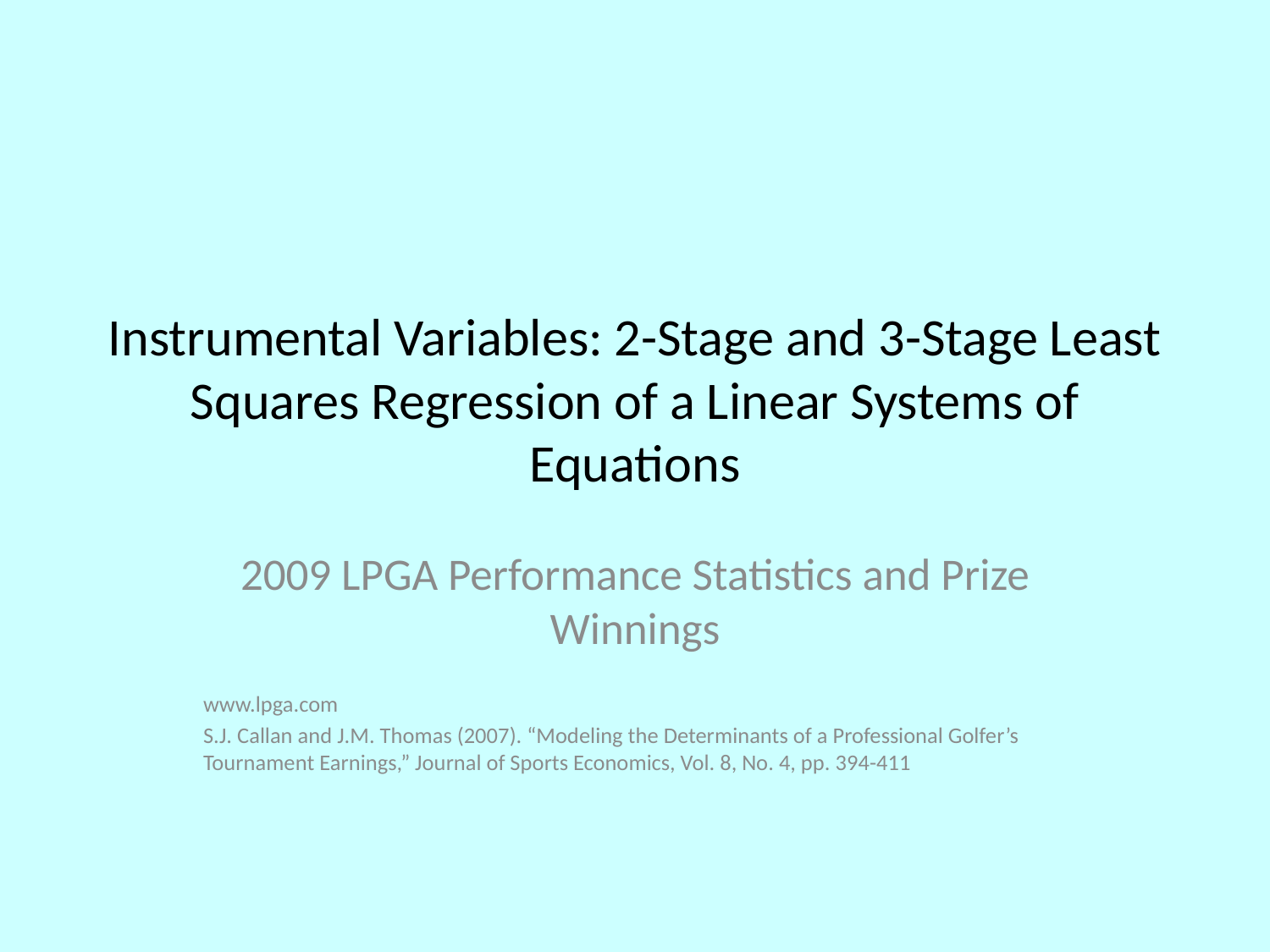

# Instrumental Variables: 2-Stage and 3-Stage Least Squares Regression of a Linear Systems of Equations
2009 LPGA Performance Statistics and Prize Winnings

www.lpga.com
S.J. Callan and J.M. Thomas (2007). “Modeling the Determinants of a Professional Golfer’s Tournament Earnings,” Journal of Sports Economics, Vol. 8, No. 4, pp. 394-411